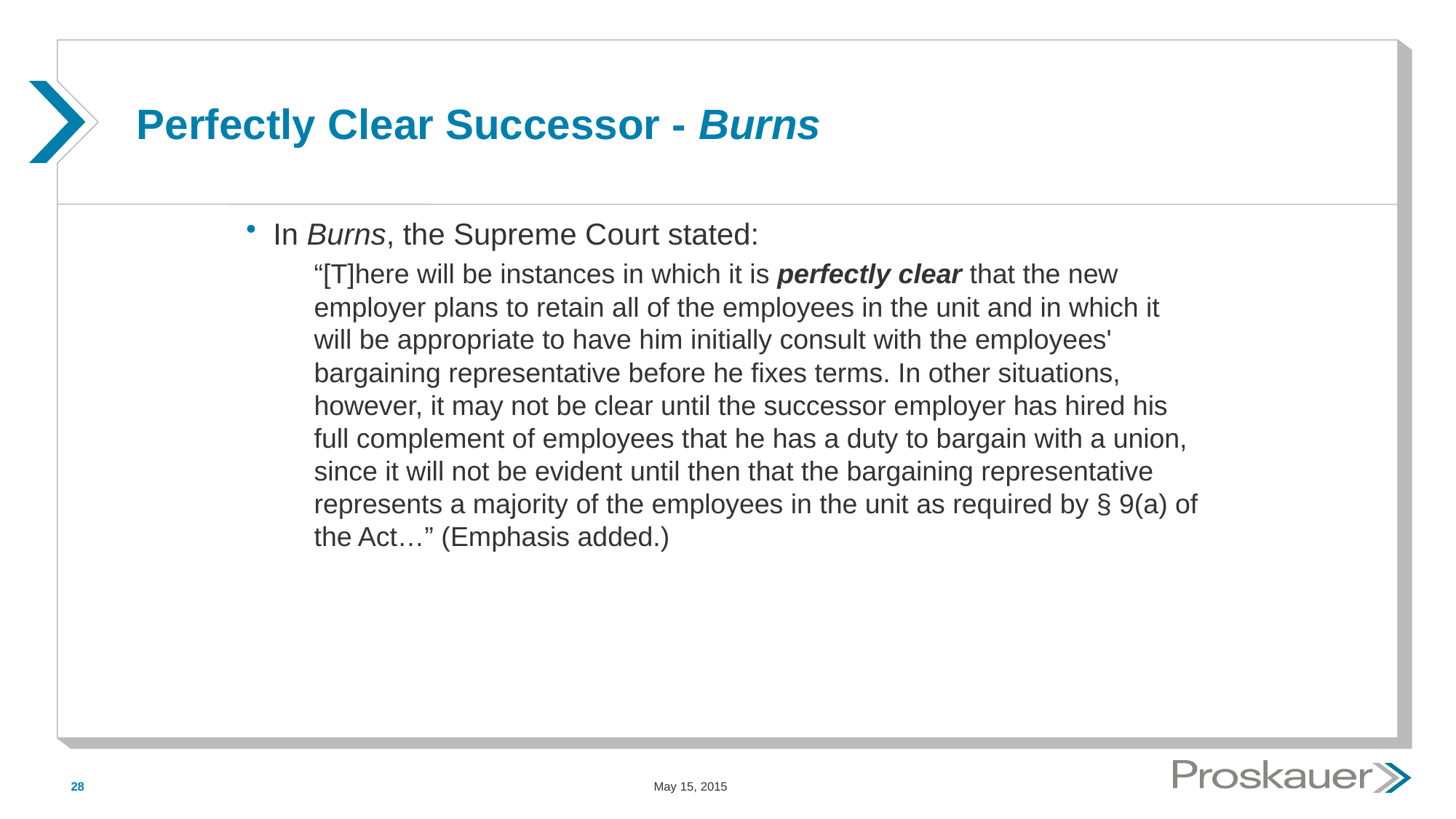

# Perfectly Clear Successor - Burns
In Burns, the Supreme Court stated:
“[T]here will be instances in which it is perfectly clear that the new employer plans to retain all of the employees in the unit and in which it will be appropriate to have him initially consult with the employees' bargaining representative before he fixes terms. In other situations, however, it may not be clear until the successor employer has hired his full complement of employees that he has a duty to bargain with a union, since it will not be evident until then that the bargaining representative represents a majority of the employees in the unit as required by § 9(a) of the Act…” (Emphasis added.)
28
May 15, 2015